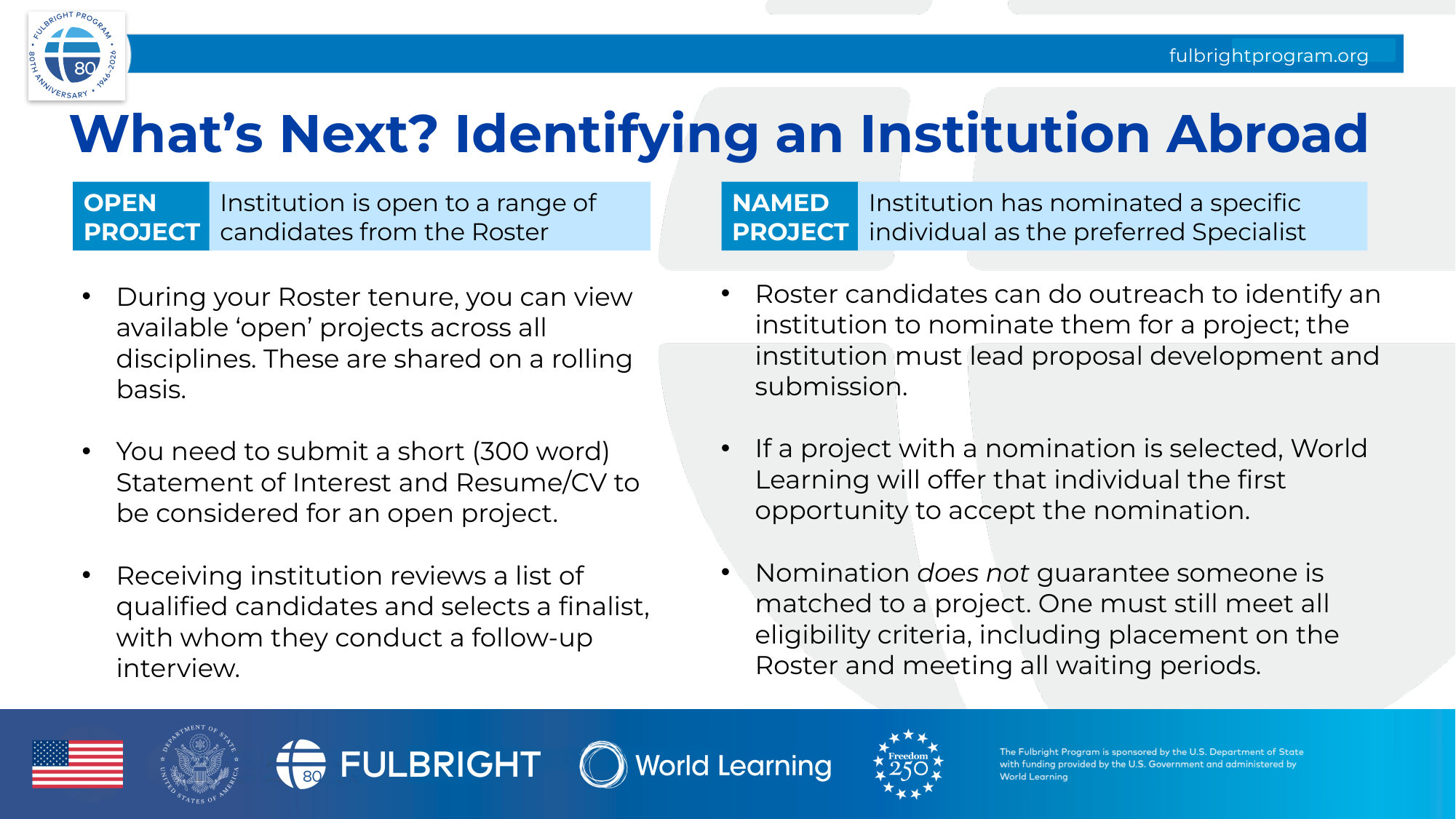

What’s Next? Identifying an Institution Abroad
OPEN
PROJECT
Institution is open to a range of candidates from the Roster
NAMED
PROJECT
Institution has nominated a specific  individual as the preferred Specialist
Roster candidates can do outreach to identify an institution to nominate them for a project; the institution must lead proposal development and submission.

If a project with a nomination is selected, World Learning will offer that individual the first opportunity to accept the nomination.

Nomination does not guarantee someone is matched to a project. One must still meet all eligibility criteria, including placement on the Roster and meeting all waiting periods.

During your Roster tenure, you can view available ‘open’ projects across all disciplines. These are shared on a rolling basis.

You need to submit a short (300 word) Statement of Interest and Resume/CV to be considered for an open project.

Receiving institution reviews a list of qualified candidates and selects a finalist, with whom they conduct a follow-up interview.